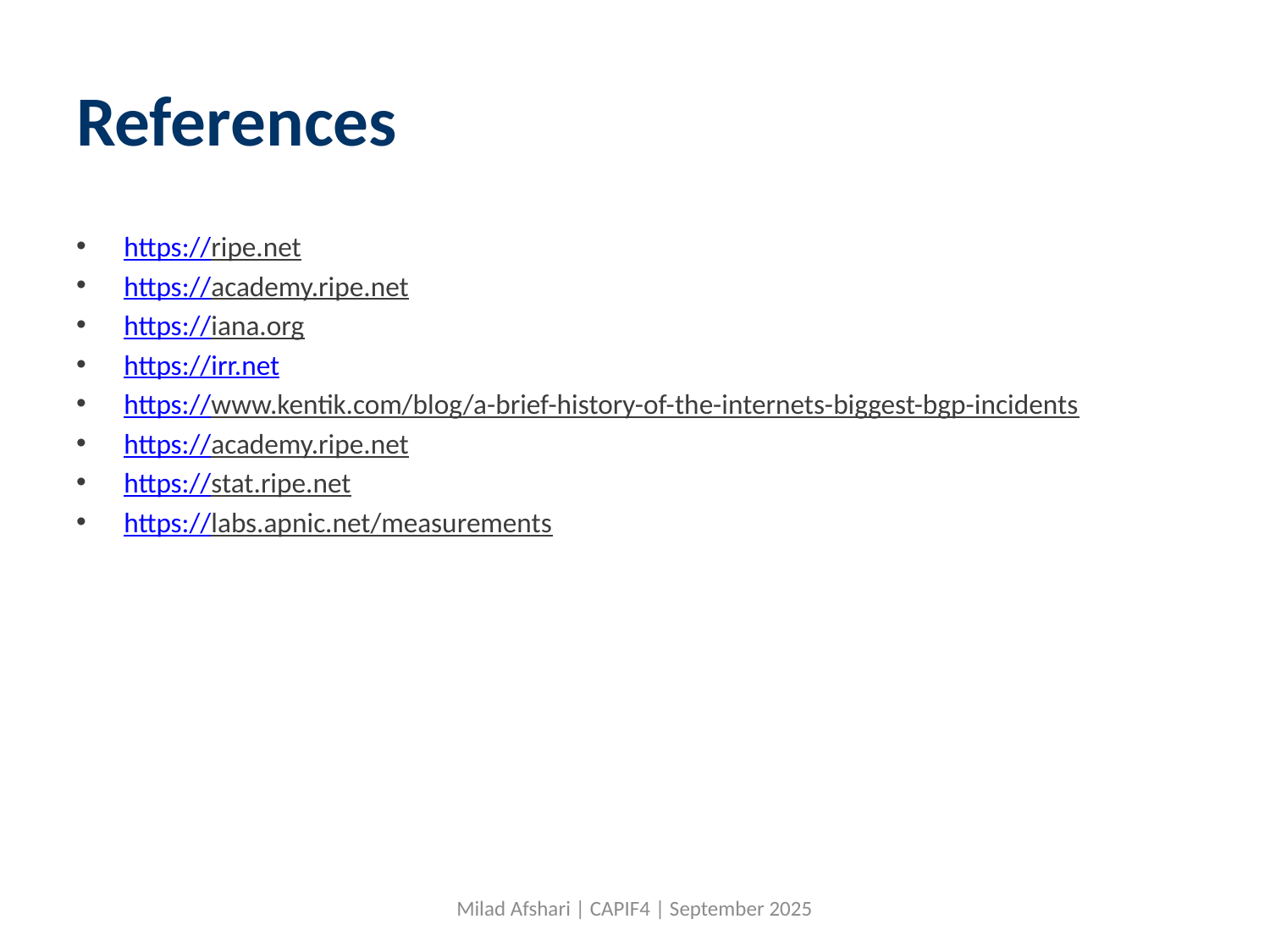

# References
https://ripe.net
https://academy.ripe.net
https://iana.org
https://irr.net
https://www.kentik.com/blog/a-brief-history-of-the-internets-biggest-bgp-incidents
https://academy.ripe.net
https://stat.ripe.net
https://labs.apnic.net/measurements

Milad Afshari | CAPIF4 | September 2025